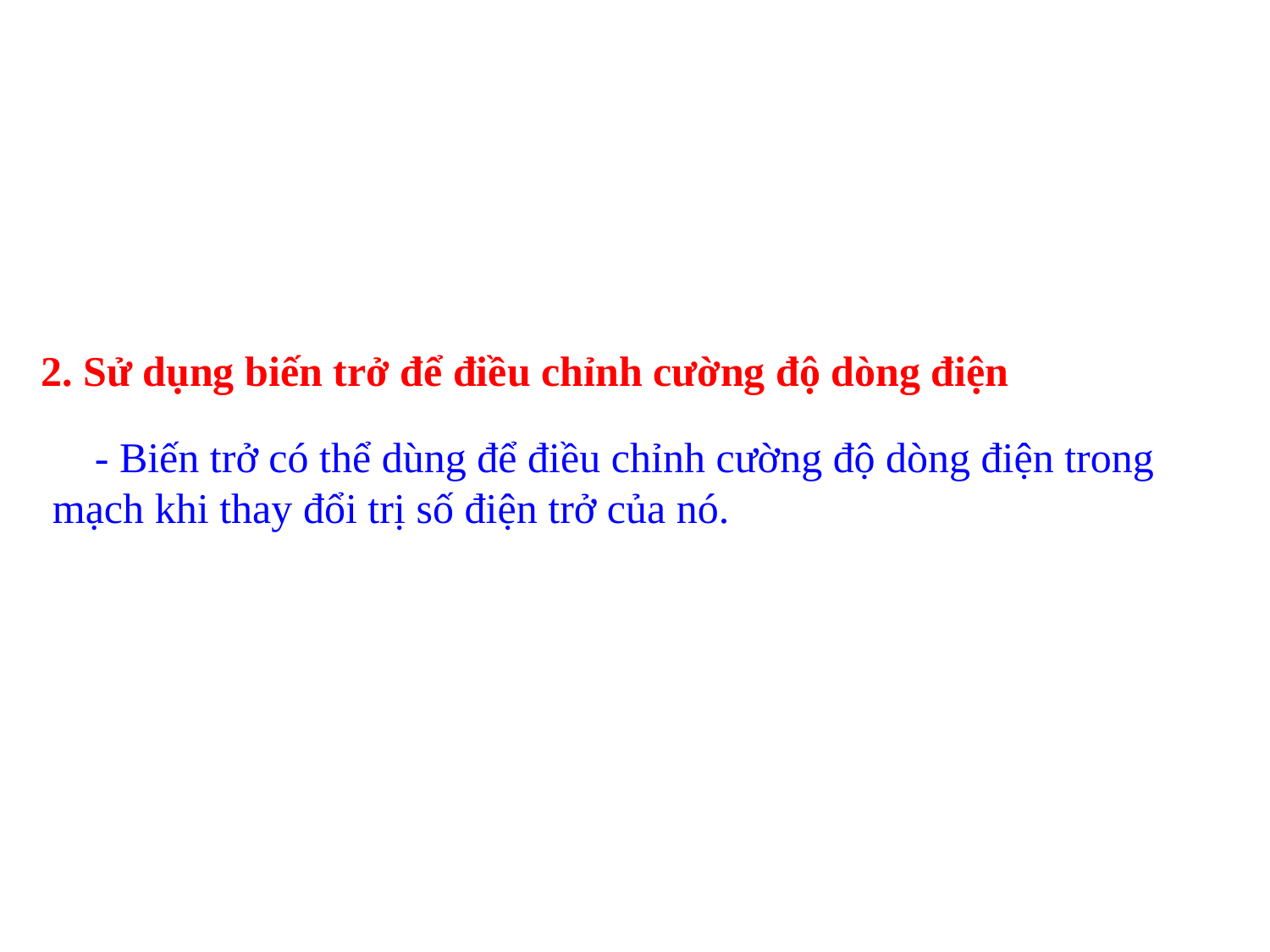

2. Sử dụng biến trở để điều chỉnh cường độ dòng điện
    - Biến trở có thể dùng để điều chỉnh cường độ dòng điện trong mạch khi thay đổi trị số điện trở của nó.